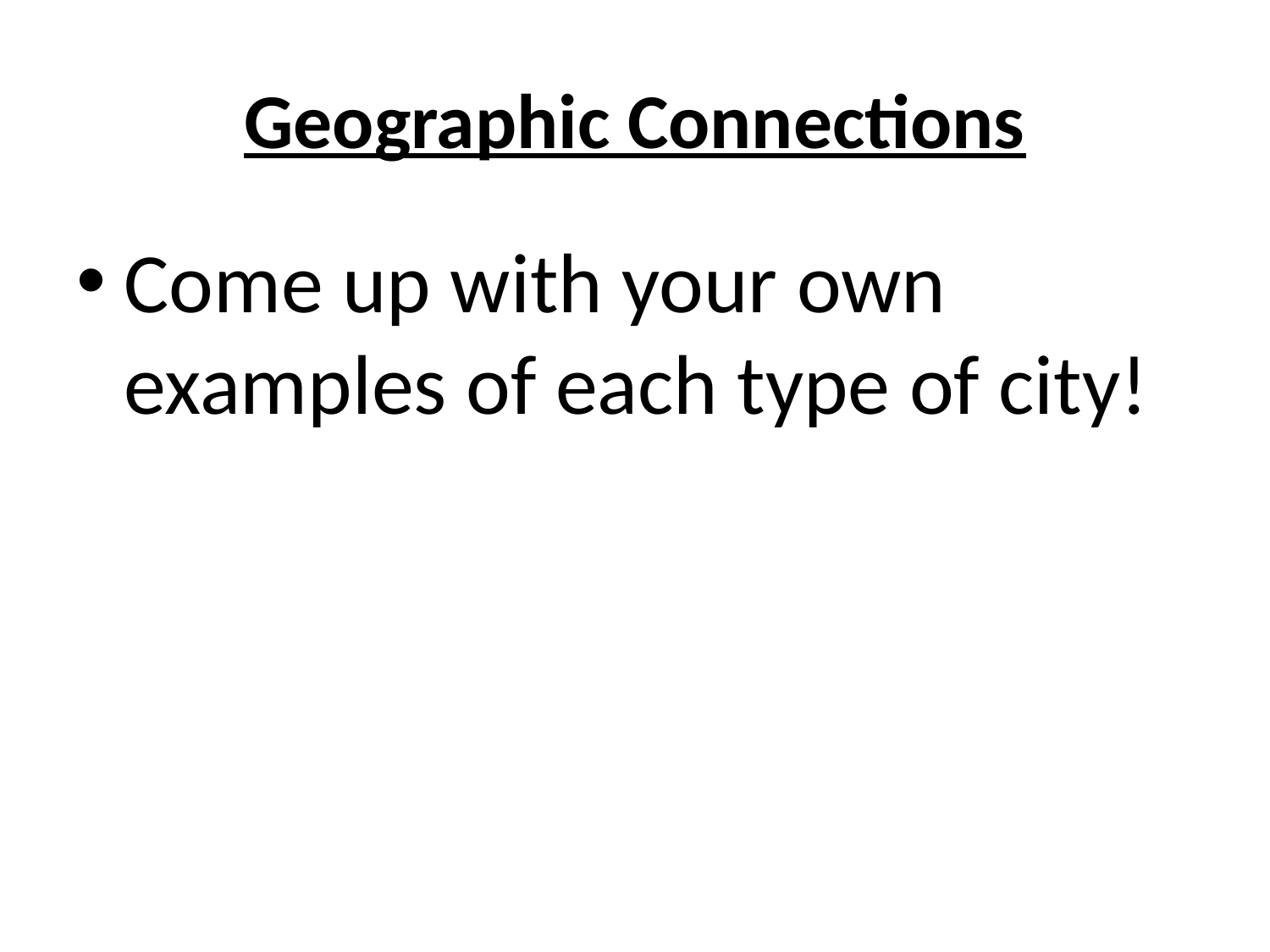

# Geographic Connections
Come up with your own examples of each type of city!